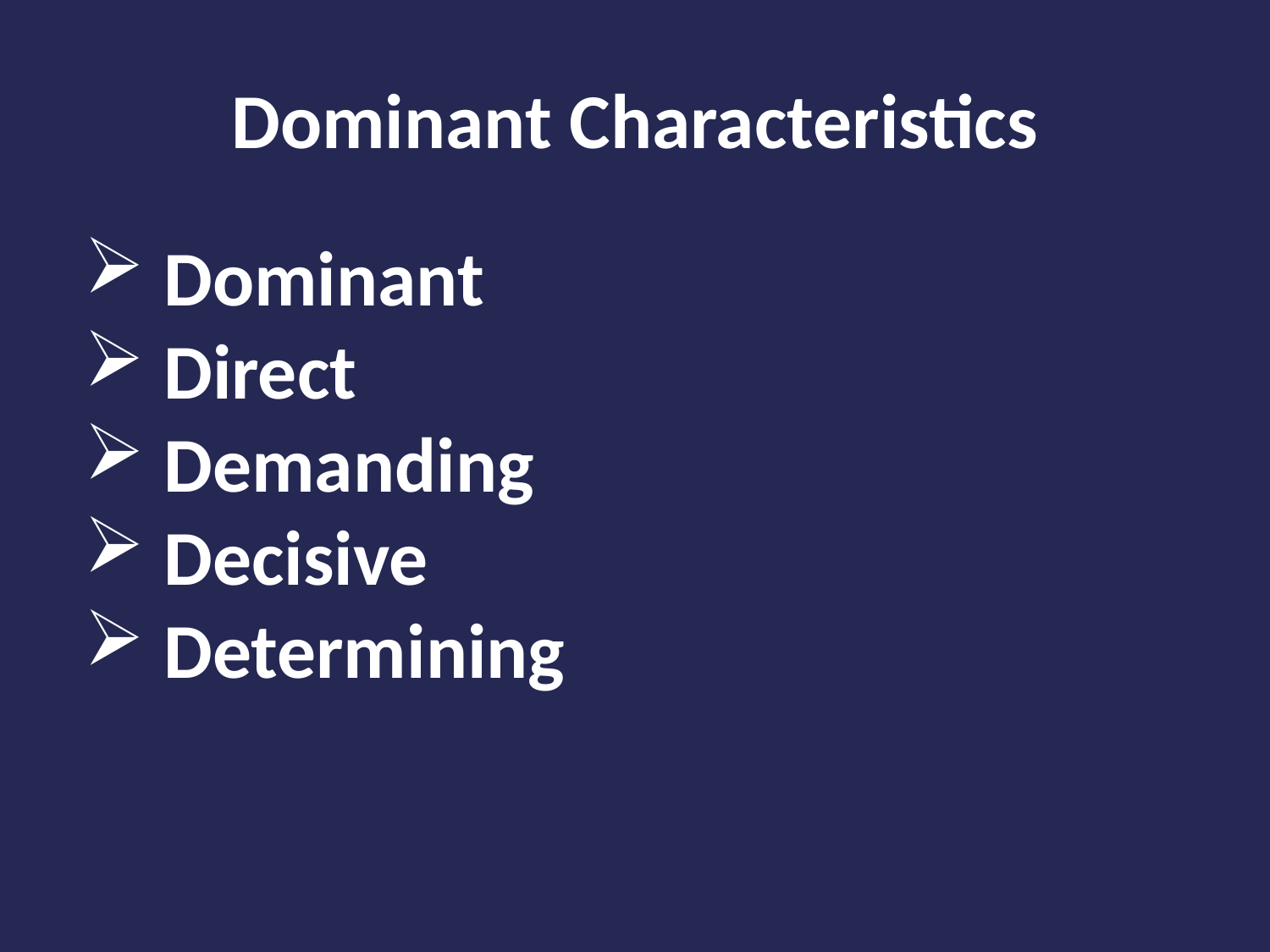

# Dominant Characteristics
Dominant
Direct
Demanding
Decisive
Determining